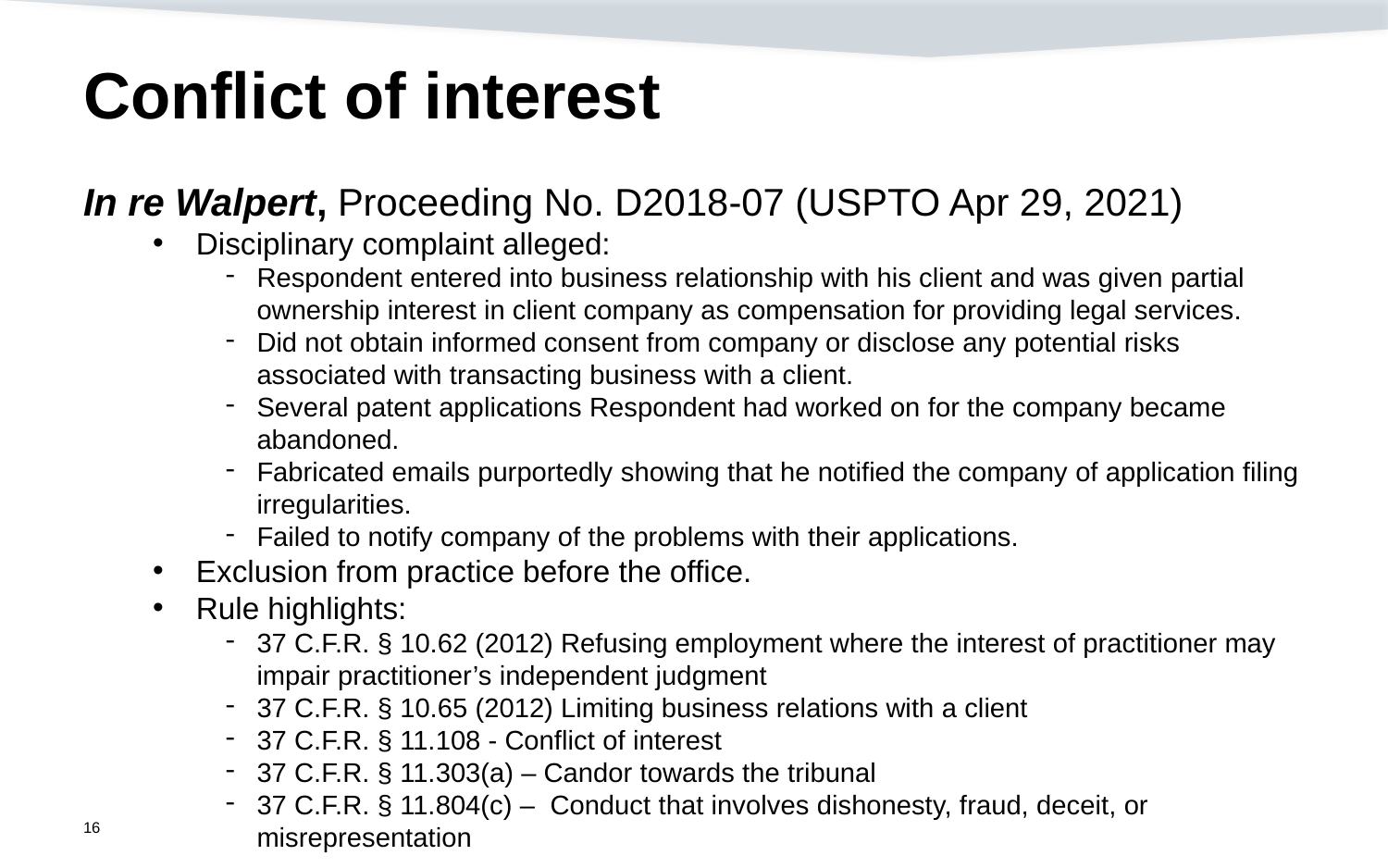

# Conflict of interest
In re Walpert, Proceeding No. D2018-07 (USPTO Apr 29, 2021)
Disciplinary complaint alleged:
Respondent entered into business relationship with his client and was given partial ownership interest in client company as compensation for providing legal services.
Did not obtain informed consent from company or disclose any potential risks associated with transacting business with a client.
Several patent applications Respondent had worked on for the company became abandoned.
Fabricated emails purportedly showing that he notified the company of application filing irregularities.
Failed to notify company of the problems with their applications.
Exclusion from practice before the office.
Rule highlights:
37 C.F.R. § 10.62 (2012) Refusing employment where the interest of practitioner may impair practitioner’s independent judgment
37 C.F.R. § 10.65 (2012) Limiting business relations with a client
37 C.F.R. § 11.108 - Conflict of interest
37 C.F.R. § 11.303(a) – Candor towards the tribunal
37 C.F.R. § 11.804(c) –  Conduct that involves dishonesty, fraud, deceit, or misrepresentation

16